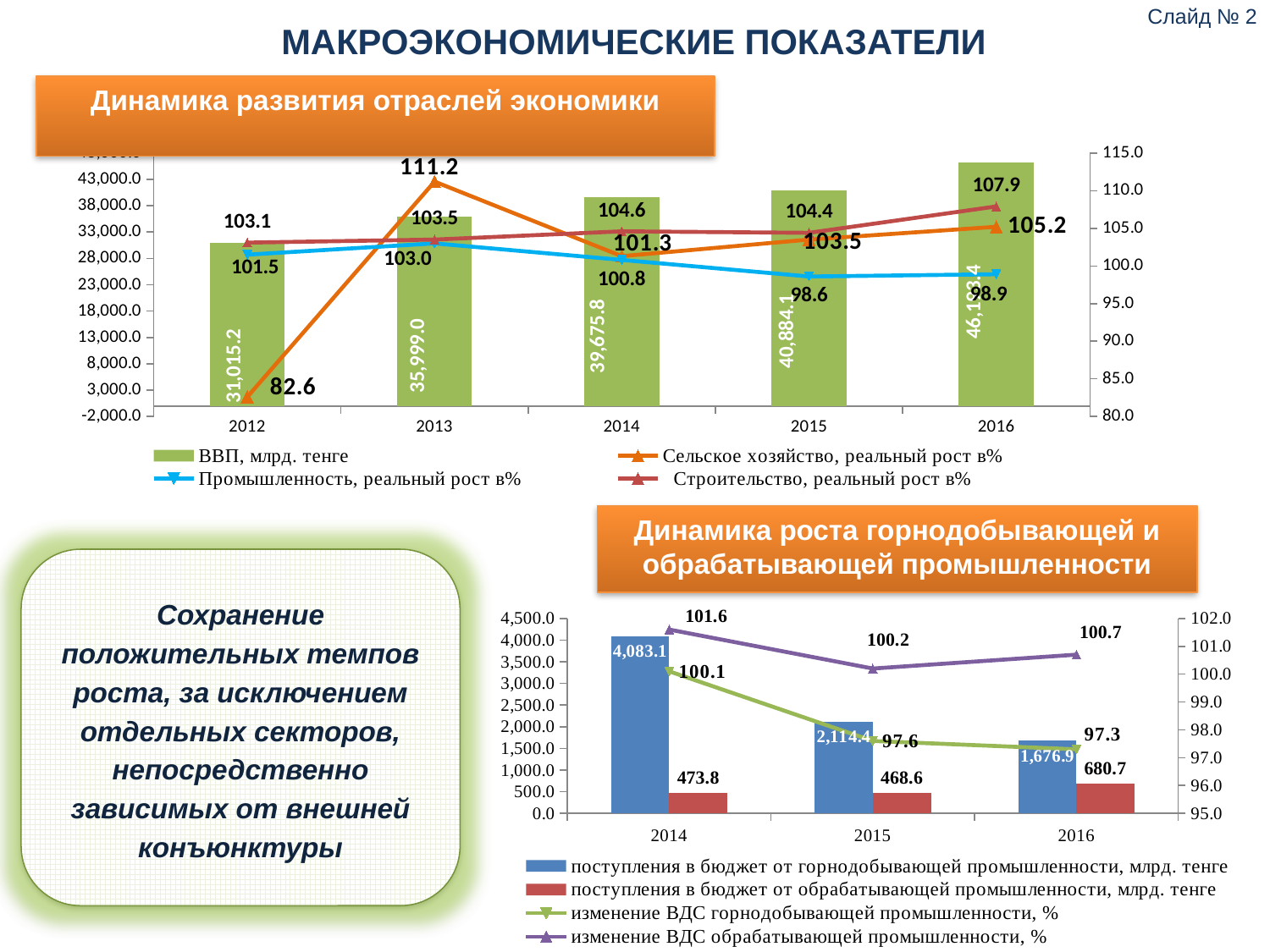

Слайд № 2
# МАКРОЭКОНОМИЧЕСКИЕ ПОКАЗАТЕЛИ
Динамика развития отраслей экономики

### Chart

| Category | ВВП, млрд. тенге | Сельское хозяйство, реальный рост в%   | Промышленность, реальный рост в%   |   Строительство, реальный рост в% |
|---|---|---|---|---|
| 2012 | 31015.2 | 82.6 | 101.5 | 103.1 |
| 2013 | 35999.0 | 111.2 | 103.0 | 103.5 |
| 2014 | 39675.8 | 101.3 | 100.8 | 104.6 |
| 2015 | 40884.1 | 103.5 | 98.6 | 104.4 |
| 2016 | 46193.4 | 105.2 | 98.9 | 107.9 |
Динамика роста горнодобывающей и обрабатывающей промышленности
Сохранение положительных темпов роста, за исключением отдельных секторов, непосредственно зависимых от внешней конъюнктуры

### Chart

| Category | поступления в бюджет от горнодобывающей промышленности, млрд. тенге | поступления в бюджет от обрабатывающей промышленности, млрд. тенге | изменение ВДС горнодобывающей промышленности, % | изменение ВДС обрабатывающей промышленности, % |
|---|---|---|---|---|
| 2014 | 4083.1 | 473.8 | 100.1 | 101.6 |
| 2015 | 2114.4 | 468.6 | 97.6 | 100.2 |
| 2016 | 1676.9 | 680.7 | 97.3 | 100.7 |